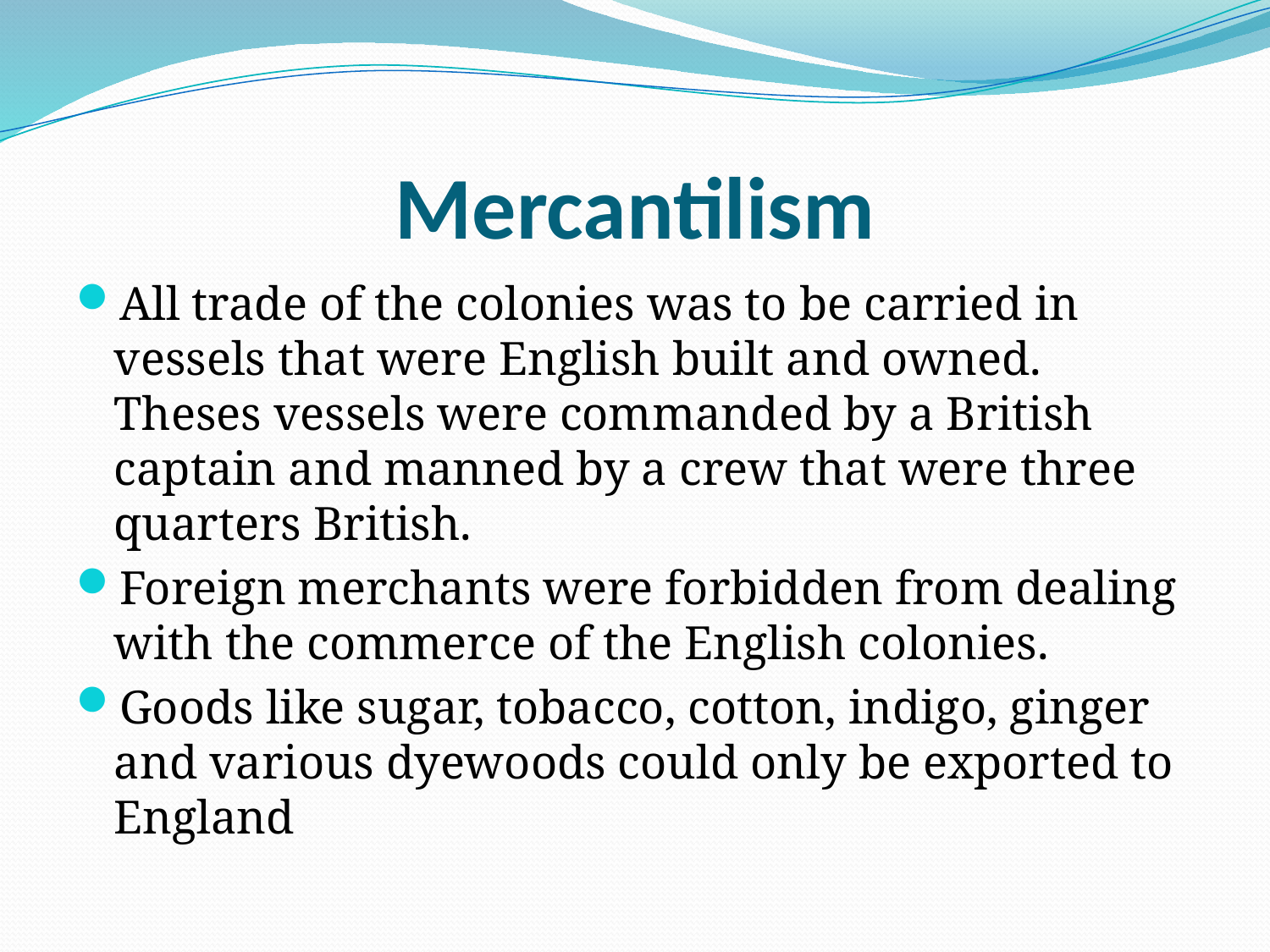

# Mercantilism
All trade of the colonies was to be carried in vessels that were English built and owned. Theses vessels were commanded by a British captain and manned by a crew that were three quarters British.
Foreign merchants were forbidden from dealing with the commerce of the English colonies.
Goods like sugar, tobacco, cotton, indigo, ginger and various dyewoods could only be exported to England